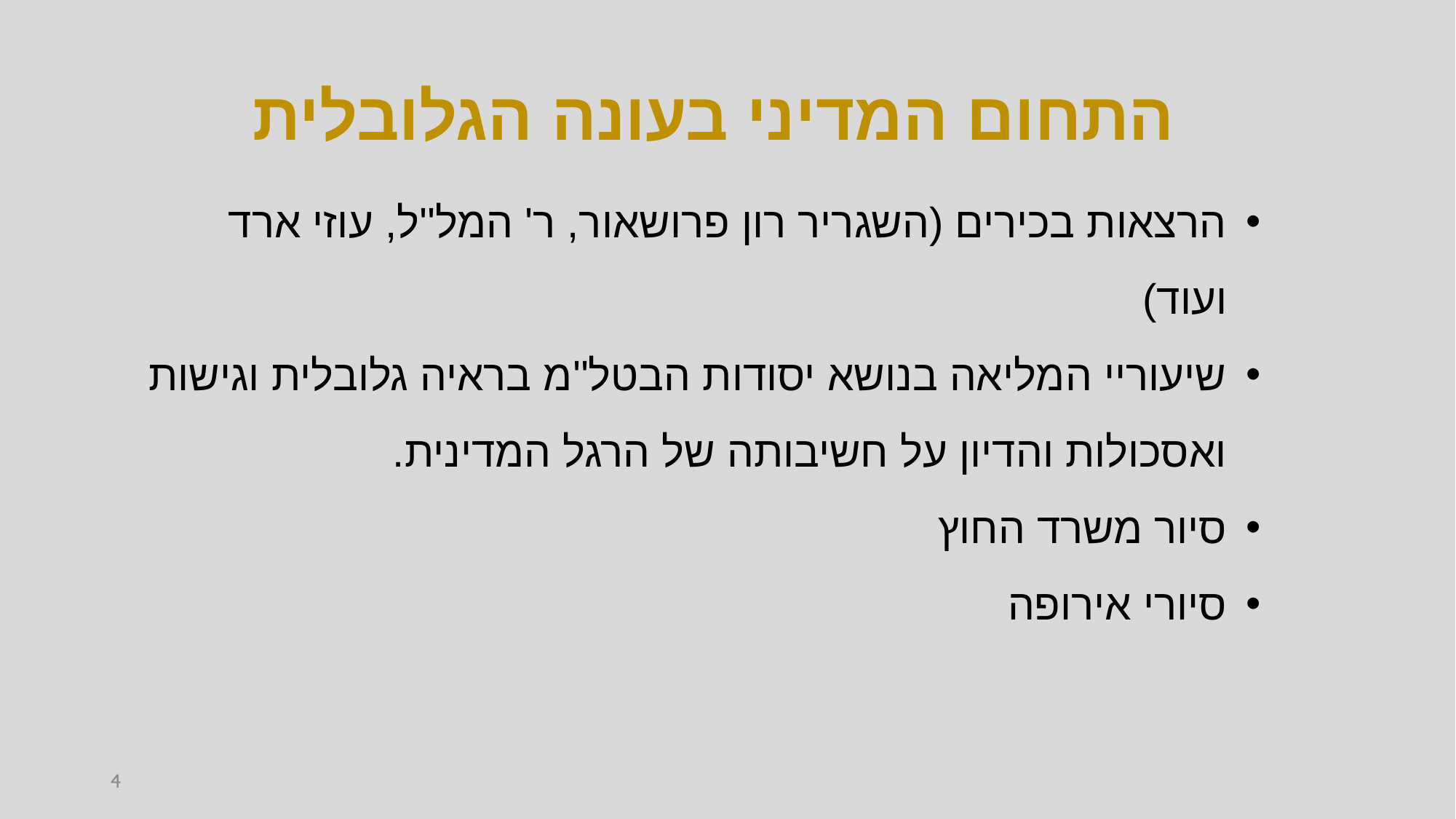

התחום המדיני בעונה הגלובלית

הרצאות בכירים (השגריר רון פרושאור, ר' המל''ל, עוזי ארד ועוד)
שיעוריי המליאה בנושא יסודות הבטל''מ בראיה גלובלית וגישות ואסכולות והדיון על חשיבותה של הרגל המדינית.
סיור משרד החוץ
סיורי אירופה

4